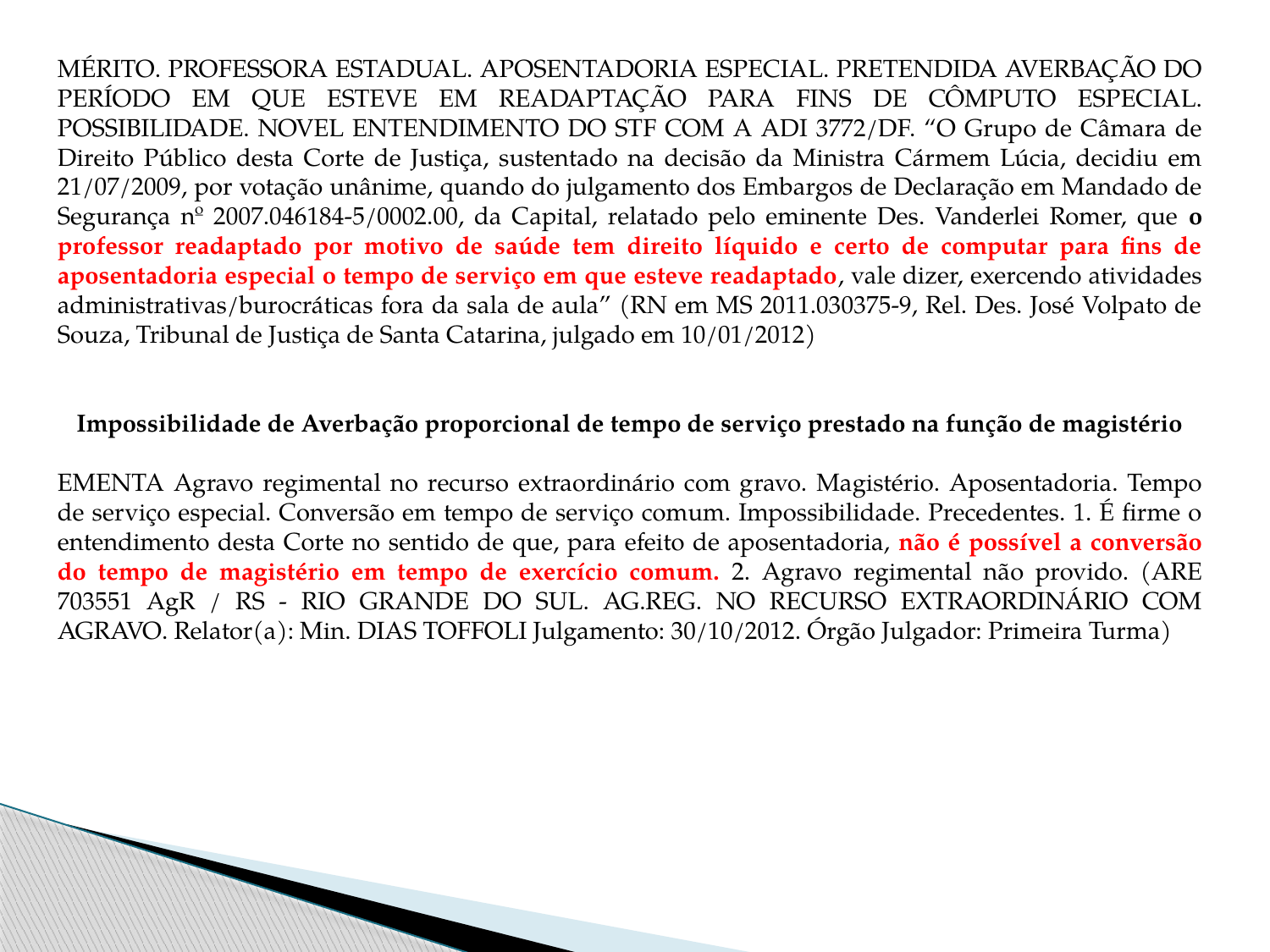

MÉRITO. PROFESSORA ESTADUAL. APOSENTADORIA ESPECIAL. PRETENDIDA AVERBAÇÃO DO PERÍODO EM QUE ESTEVE EM READAPTAÇÃO PARA FINS DE CÔMPUTO ESPECIAL. POSSIBILIDADE. NOVEL ENTENDIMENTO DO STF COM A ADI 3772/DF. “O Grupo de Câmara de Direito Público desta Corte de Justiça, sustentado na decisão da Ministra Cármem Lúcia, decidiu em 21/07/2009, por votação unânime, quando do julgamento dos Embargos de Declaração em Mandado de Segurança nº 2007.046184-5/0002.00, da Capital, relatado pelo eminente Des. Vanderlei Romer, que o professor readaptado por motivo de saúde tem direito líquido e certo de computar para fins de aposentadoria especial o tempo de serviço em que esteve readaptado, vale dizer, exercendo atividades administrativas/burocráticas fora da sala de aula” (RN em MS 2011.030375-9, Rel. Des. José Volpato de Souza, Tribunal de Justiça de Santa Catarina, julgado em 10/01/2012)

Impossibilidade de Averbação proporcional de tempo de serviço prestado na função de magistério

EMENTA Agravo regimental no recurso extraordinário com gravo. Magistério. Aposentadoria. Tempo de serviço especial. Conversão em tempo de serviço comum. Impossibilidade. Precedentes. 1. É firme o entendimento desta Corte no sentido de que, para efeito de aposentadoria, não é possível a conversão do tempo de magistério em tempo de exercício comum. 2. Agravo regimental não provido. (ARE 703551 AgR / RS - RIO GRANDE DO SUL. AG.REG. NO RECURSO EXTRAORDINÁRIO COM AGRAVO. Relator(a): Min. DIAS TOFFOLI Julgamento: 30/10/2012. Órgão Julgador: Primeira Turma)